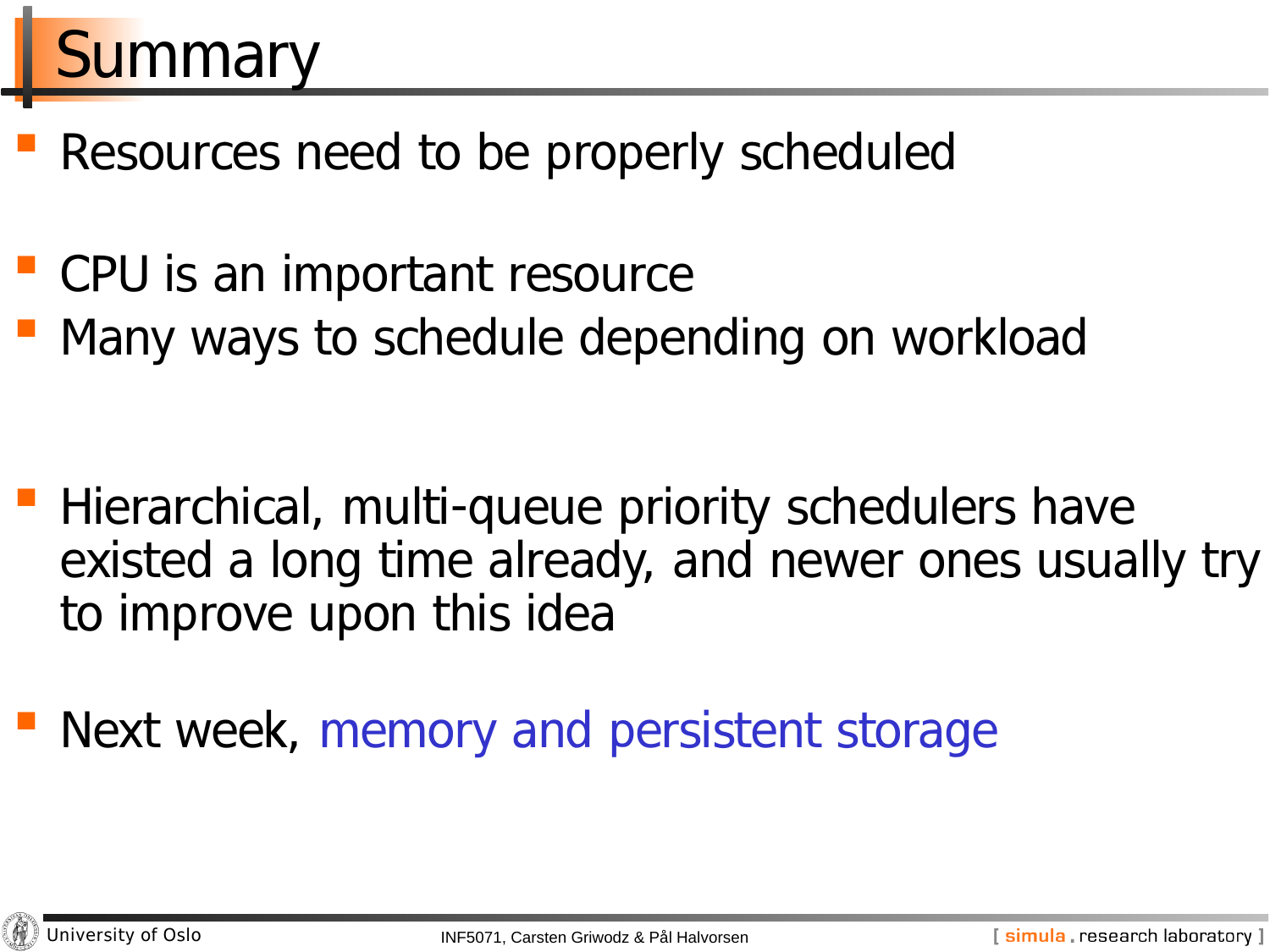

# Summary
Resources need to be properly scheduled
CPU is an important resource
Many ways to schedule depending on workload
Hierarchical, multi-queue priority schedulers have existed a long time already, and newer ones usually try to improve upon this idea
Next week, memory and persistent storage